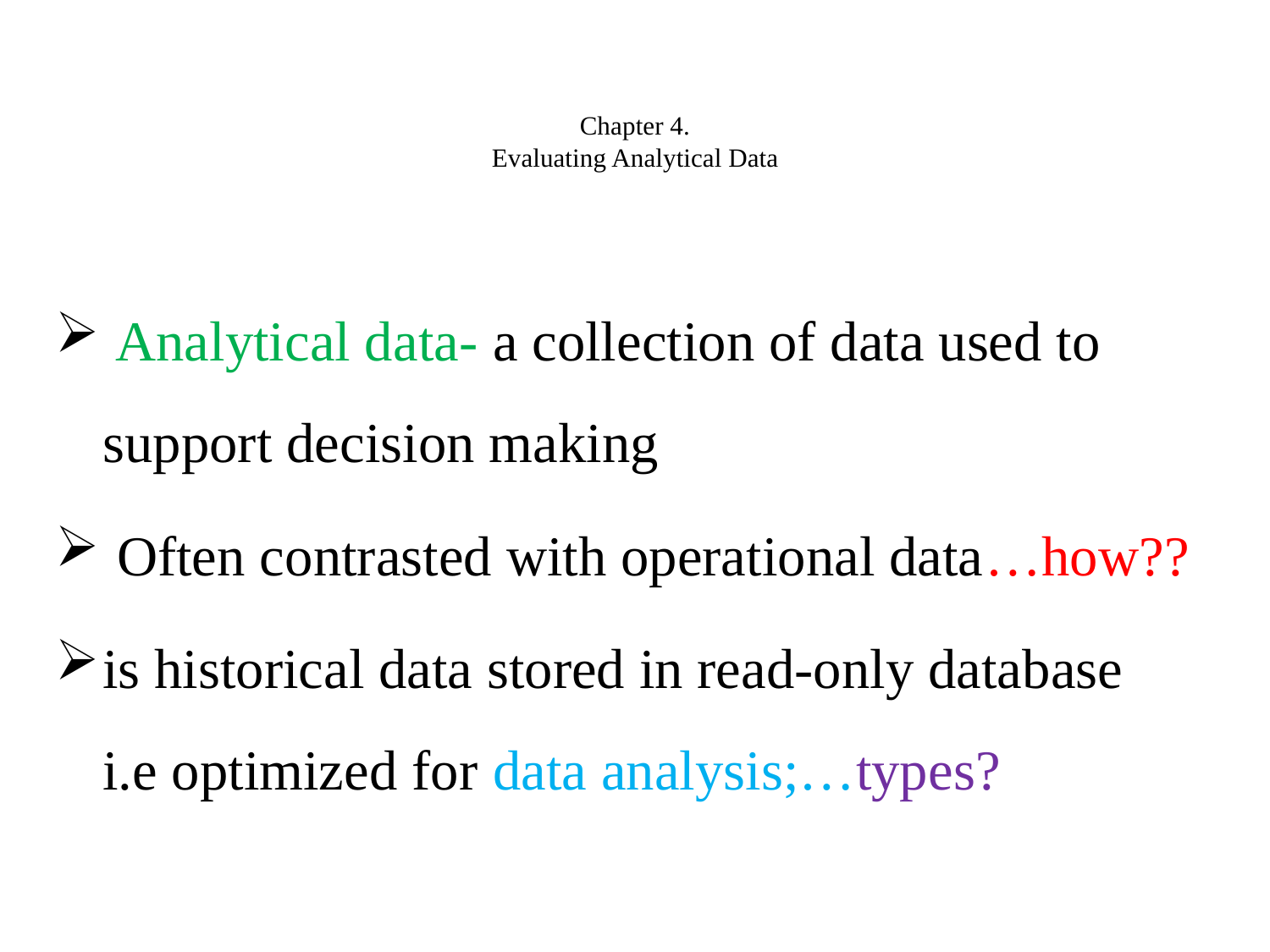

# Chapter 4. Evaluating Analytical Data
 Analytical data- a collection of data used to support decision making
 Often contrasted with operational data…how??
is historical data stored in read-only database i.e optimized for data analysis;…types?